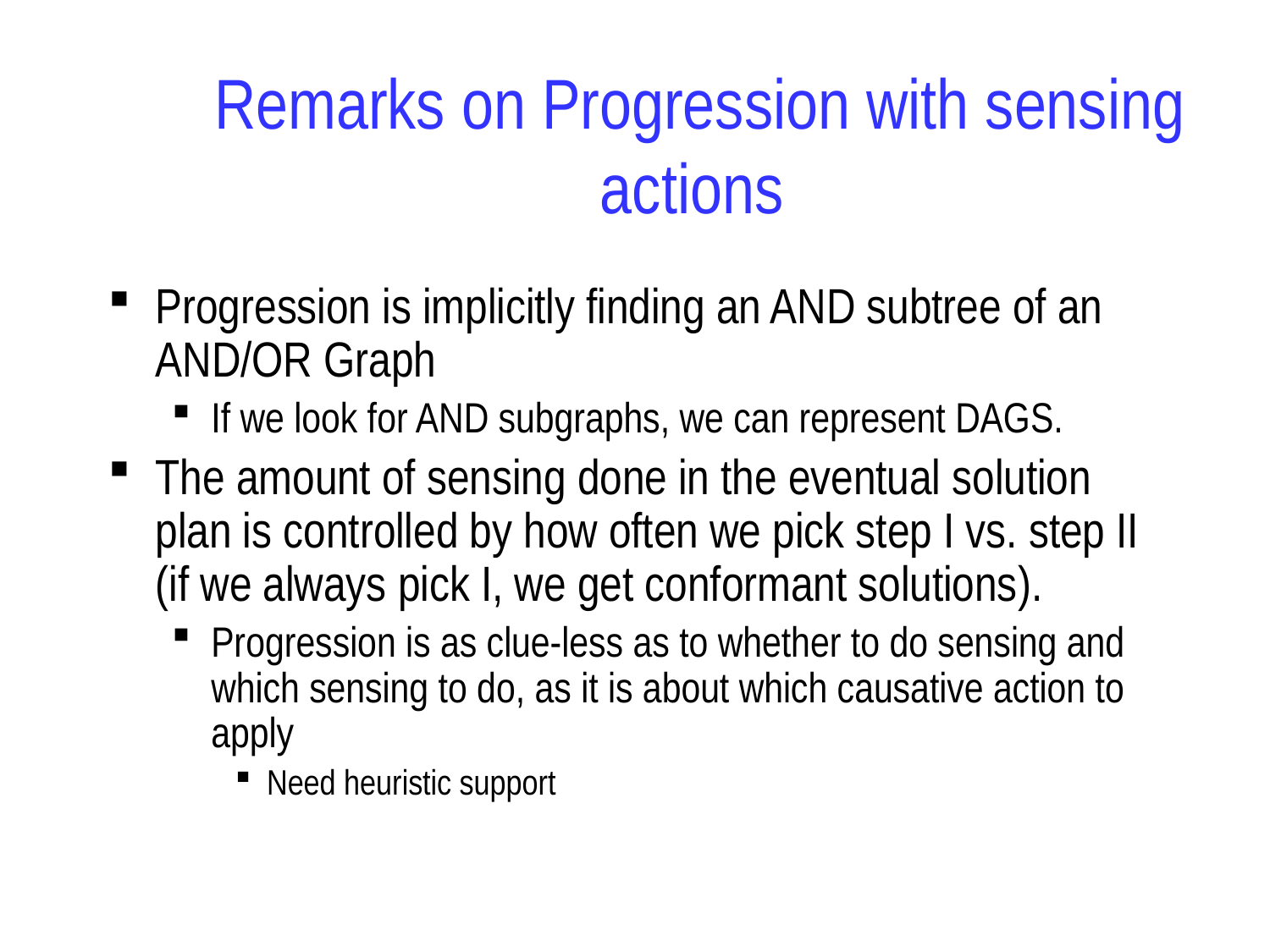

# Remarks on Progression with sensing actions
Progression is implicitly finding an AND subtree of an AND/OR Graph
If we look for AND subgraphs, we can represent DAGS.
The amount of sensing done in the eventual solution plan is controlled by how often we pick step I vs. step II (if we always pick I, we get conformant solutions).
Progression is as clue-less as to whether to do sensing and which sensing to do, as it is about which causative action to apply
Need heuristic support